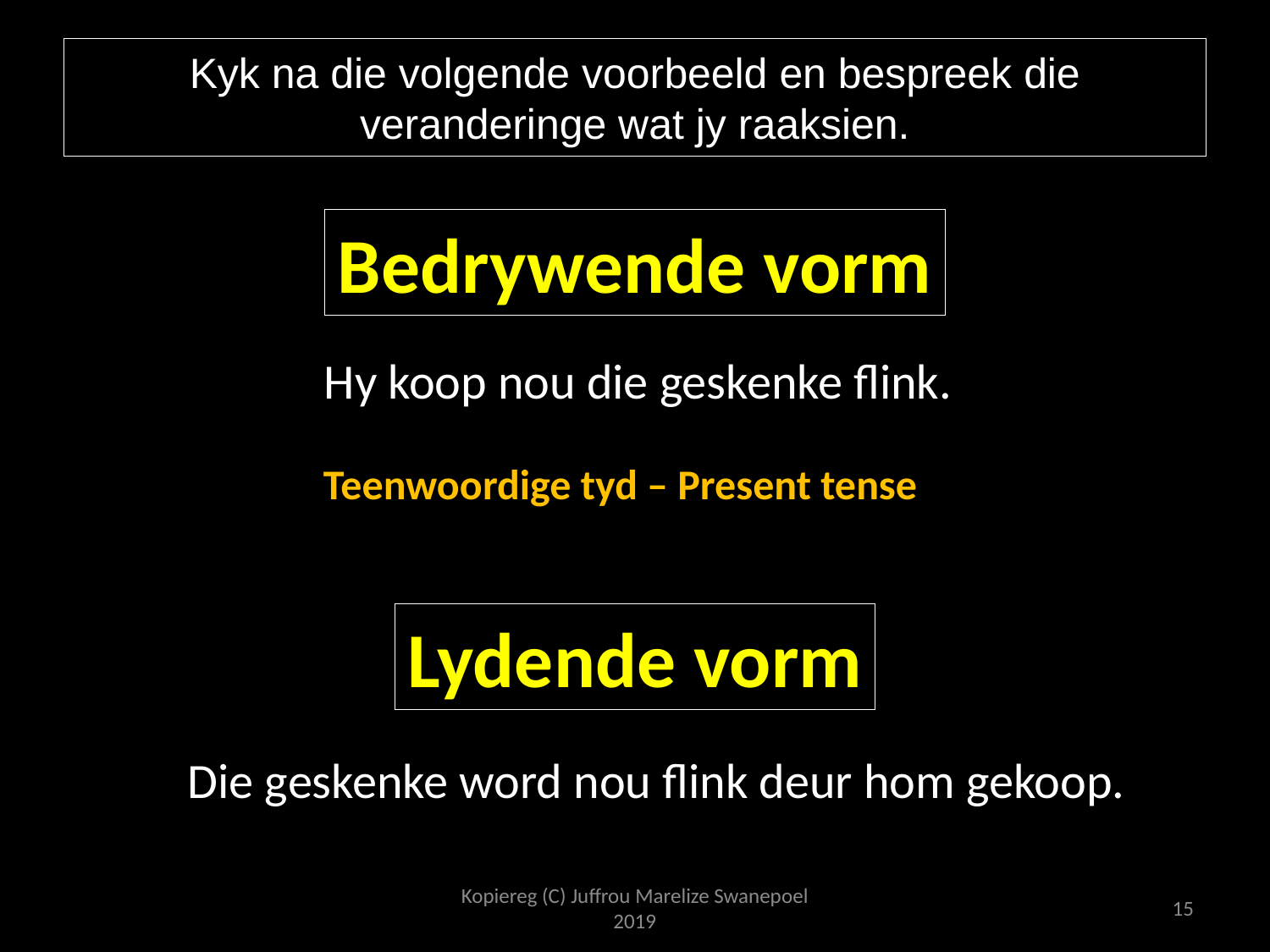

# Kyk na die volgende voorbeeld en bespreek die veranderinge wat jy raaksien.
Bedrywende vorm
Hy koop nou die geskenke flink.
Teenwoordige tyd – Present tense
Lydende vorm
Die geskenke word nou flink deur hom gekoop.
Kopiereg (C) Juffrou Marelize Swanepoel 2019
15